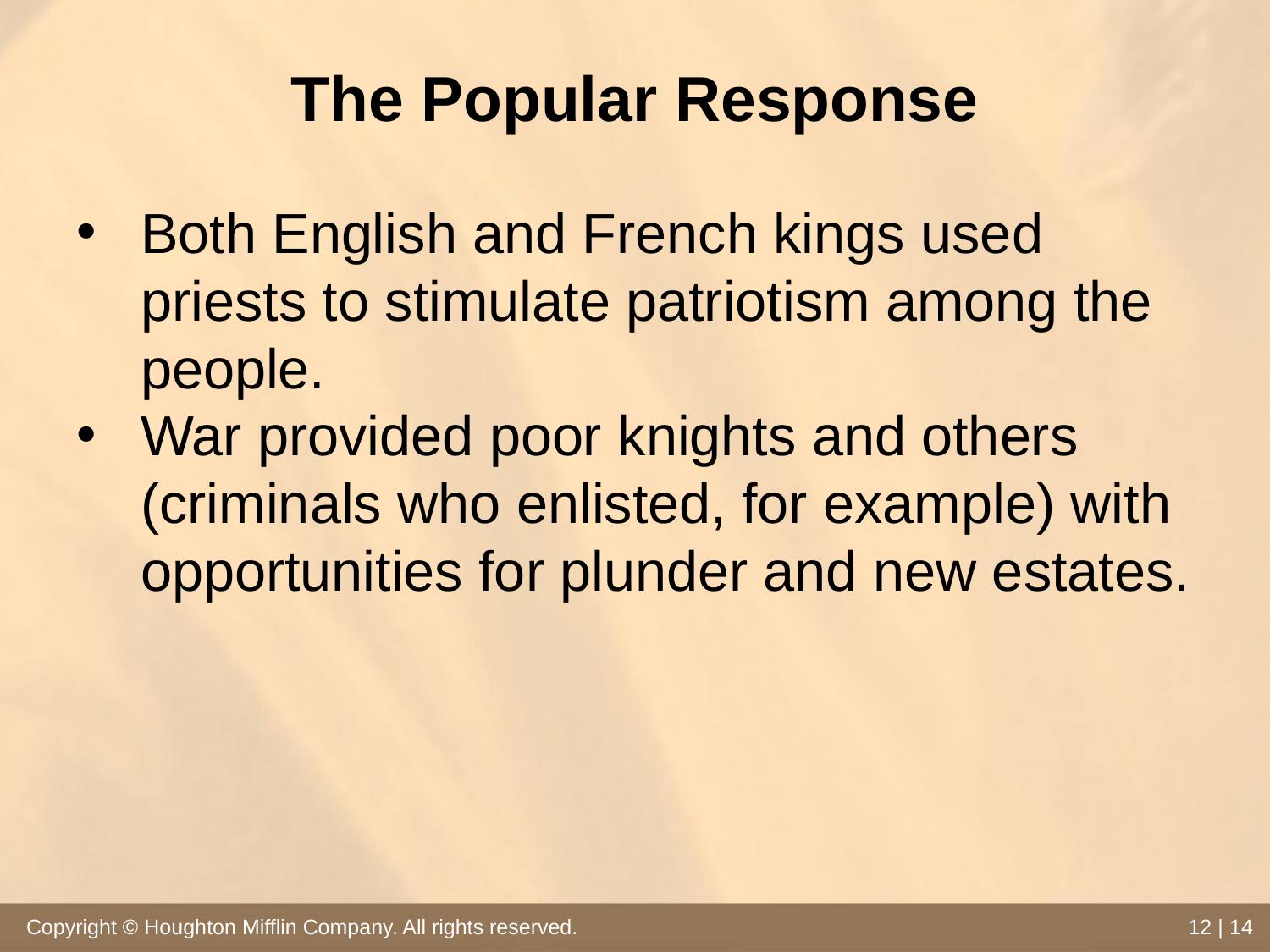

# The Popular Response
Both English and French kings used priests to stimulate patriotism among the people.
War provided poor knights and others (criminals who enlisted, for example) with opportunities for plunder and new estates.